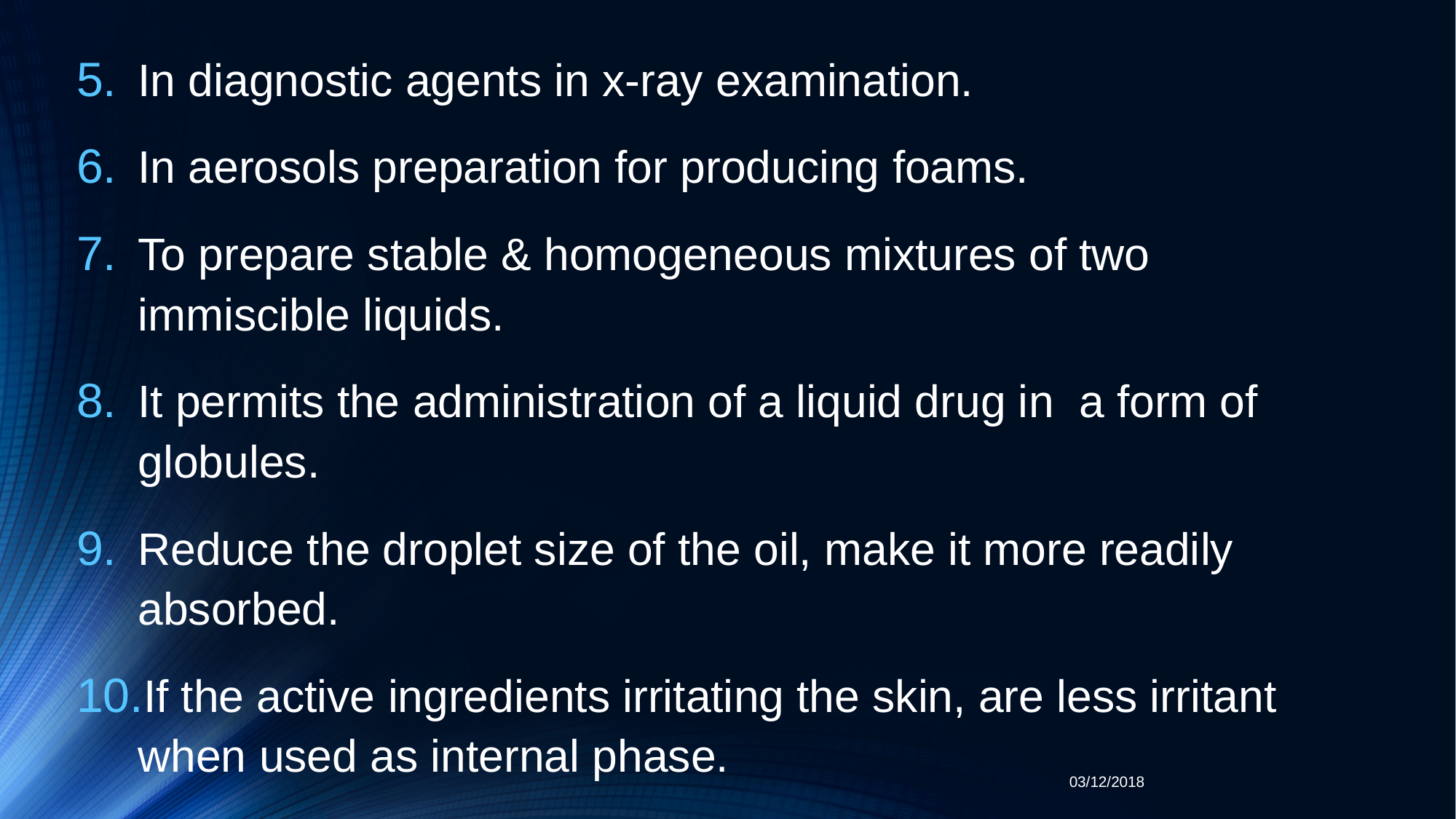

In diagnostic agents in x-ray examination.
In aerosols preparation for producing foams.
To prepare stable & homogeneous mixtures of two immiscible liquids.
It permits the administration of a liquid drug in  a form of globules.
Reduce the droplet size of the oil, make it more readily absorbed.
If the active ingredients irritating the skin, are less irritant when used as internal phase.

03/12/2018